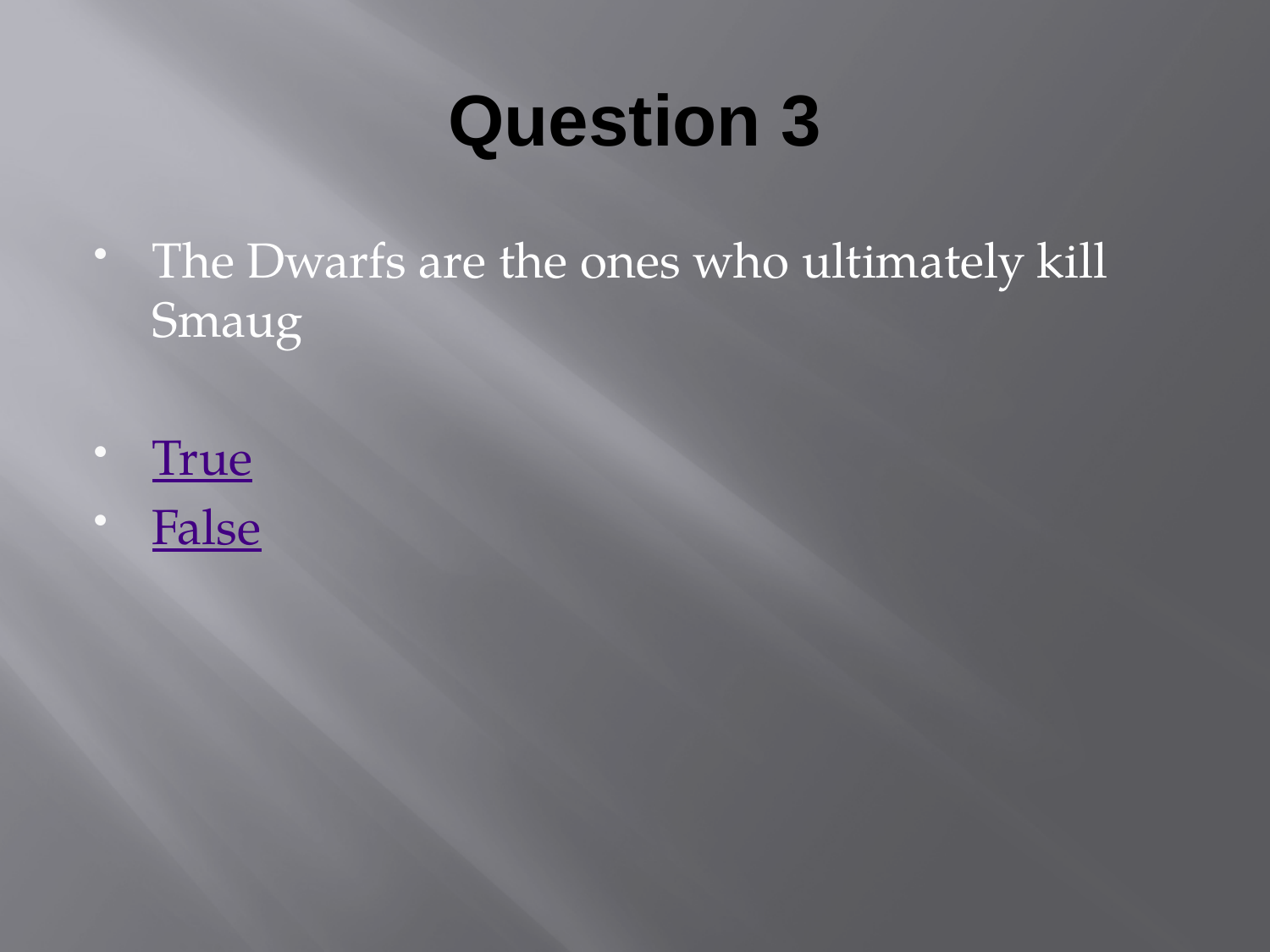

# Question 3
The Dwarfs are the ones who ultimately kill Smaug

True
False